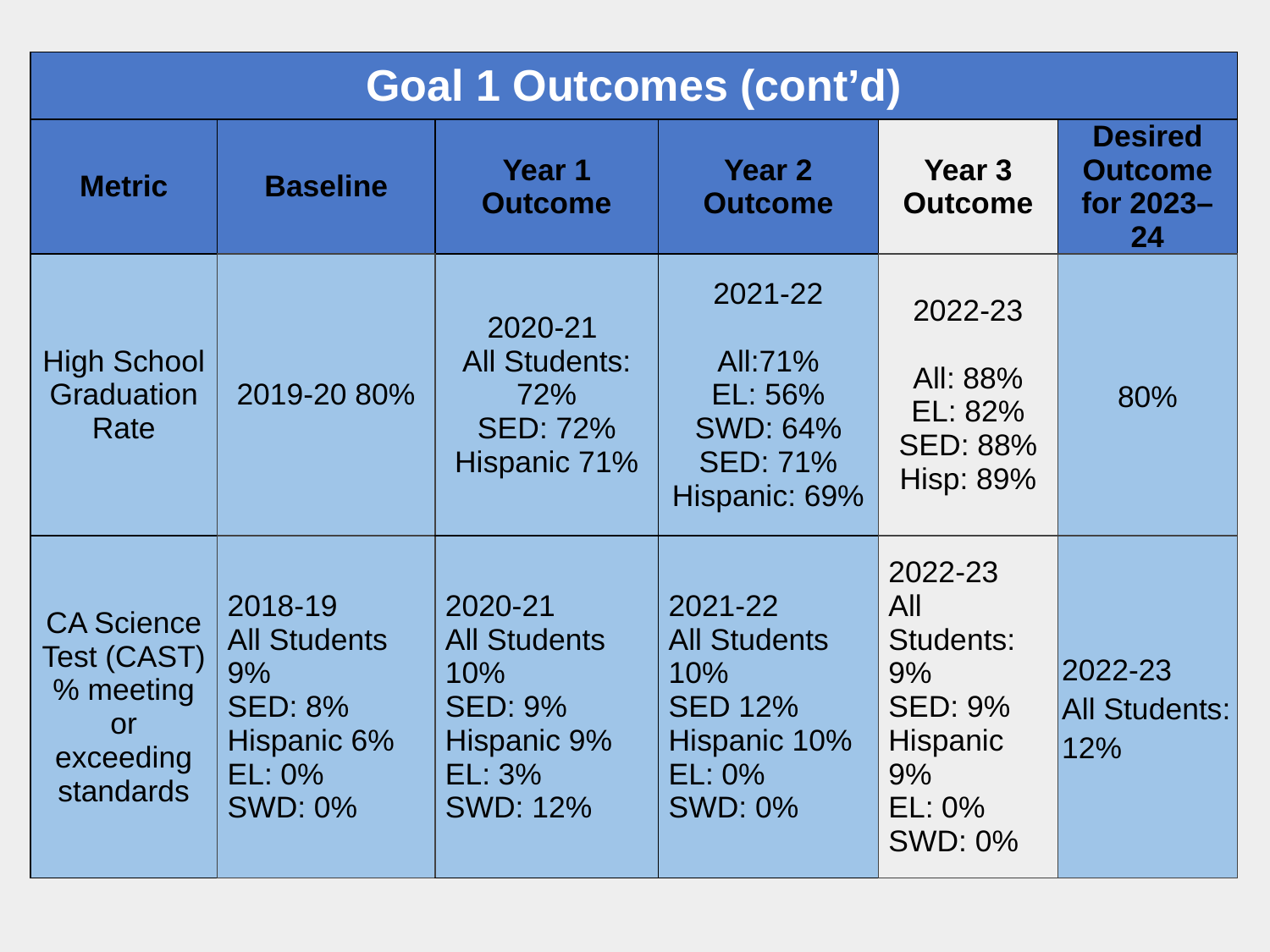

| Goal 1 Outcomes (cont’d) |  |  |  |  |  |
| --- | --- | --- | --- | --- | --- |
| Metric | Baseline | Year 1 Outcome | Year 2 Outcome | Year 3 Outcome | Desired Outcome for 2023–24 |
| High School Graduation Rate | 2019-20 80% | 2020-21 All Students: 72% SED: 72% Hispanic 71% | 2021-22 All:71% EL: 56% SWD: 64% SED: 71% Hispanic: 69% | 2022-23 All: 88% EL: 82% SED: 88% Hisp: 89% | 80% |
| CA Science Test (CAST) % meeting or exceeding standards | 2018-19 All Students 9% SED: 8% Hispanic 6% EL: 0% SWD: 0% | 2020-21 All Students 10% SED: 9% Hispanic 9% EL: 3% SWD: 12% | 2021-22 All Students 10% SED 12% Hispanic 10% EL: 0% SWD: 0% | 2022-23 All Students: 9% SED: 9% Hispanic 9% EL: 0% SWD: 0% | 2022-23 All Students: 12% |